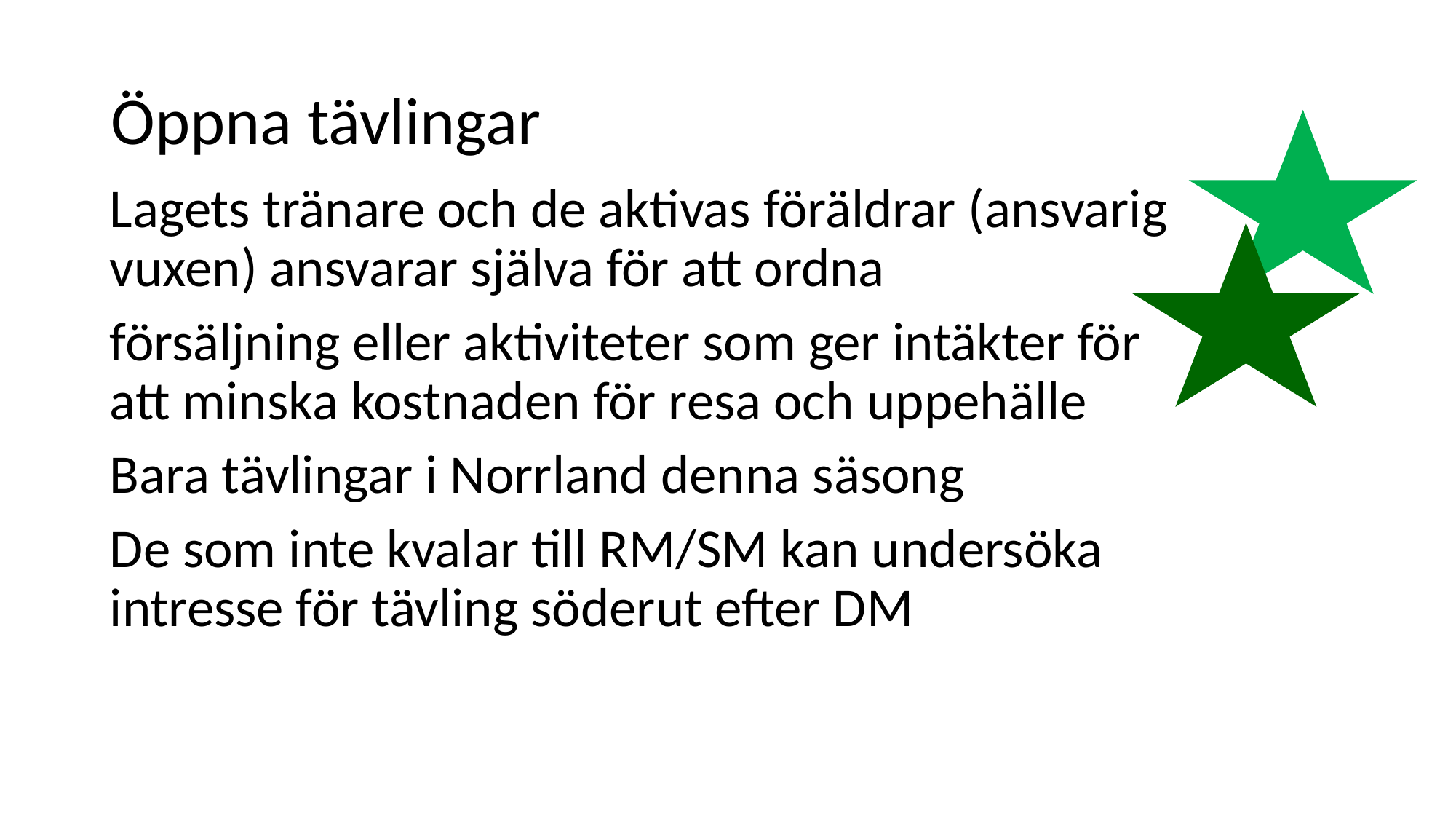

# Öppna tävlingar

Lagets tränare och de aktivas föräldrar (ansvarig vuxen) ansvarar själva för att ordna
försäljning eller aktiviteter som ger intäkter för att minska kostnaden för resa och uppehälle
Bara tävlingar i Norrland denna säsong
De som inte kvalar till RM/SM kan undersöka intresse för tävling söderut efter DM